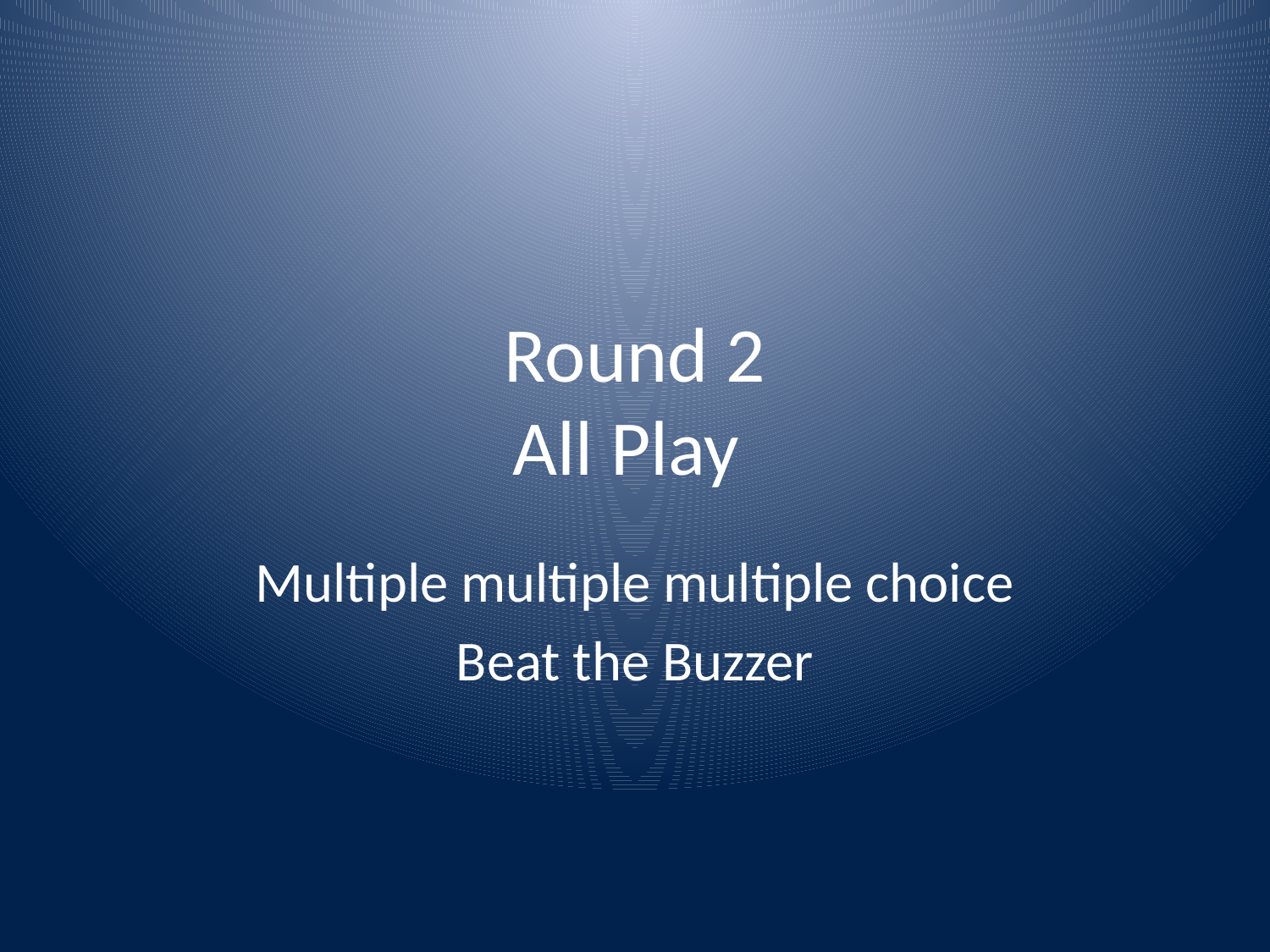

# Round 2 All Play
Multiple multiple multiple choice
Beat the Buzzer